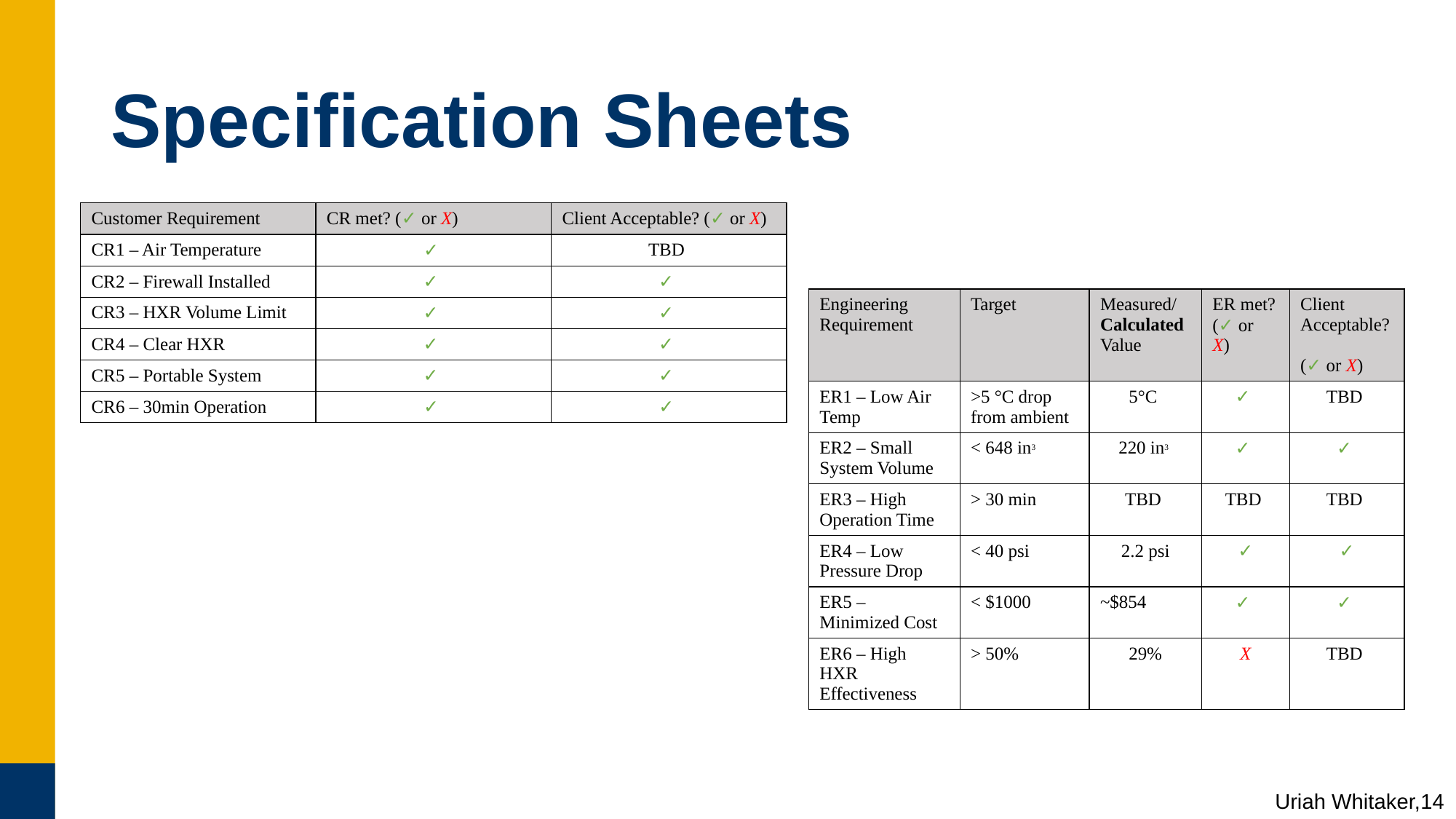

# Specification Sheets
| Customer Requirement | CR met? (✓ or X) | Client Acceptable? (✓ or X) |
| --- | --- | --- |
| CR1 – Air Temperature | ✓ | TBD |
| CR2 – Firewall Installed | ✓ | ✓ |
| CR3 – HXR Volume Limit | ✓ | ✓ |
| CR4 – Clear HXR | ✓ | ✓ |
| CR5 – Portable System | ✓ | ✓ |
| CR6 – 30min Operation | ✓ | ✓ |
| Engineering Requirement | Target | Measured/ Calculated Value | ER met? (✓ or X) | Client Acceptable?   (✓ or X) |
| --- | --- | --- | --- | --- |
| ER1 – Low Air Temp | >5 °C drop from ambient | 5°C | ✓ | TBD |
| ER2 – Small System Volume | < 648 in3 | 220 in3 | ✓ | ✓ |
| ER3 – High Operation Time | > 30 min | TBD | TBD | TBD |
| ER4 – Low Pressure Drop | < 40 psi | 2.2 psi | ✓ | ✓ |
| ER5 – Minimized Cost | < $1000 | ~$854 | ✓ | ✓ |
| ER6 – High HXR Effectiveness | > 50% | 29% | X | TBD |
Uriah Whitaker,14